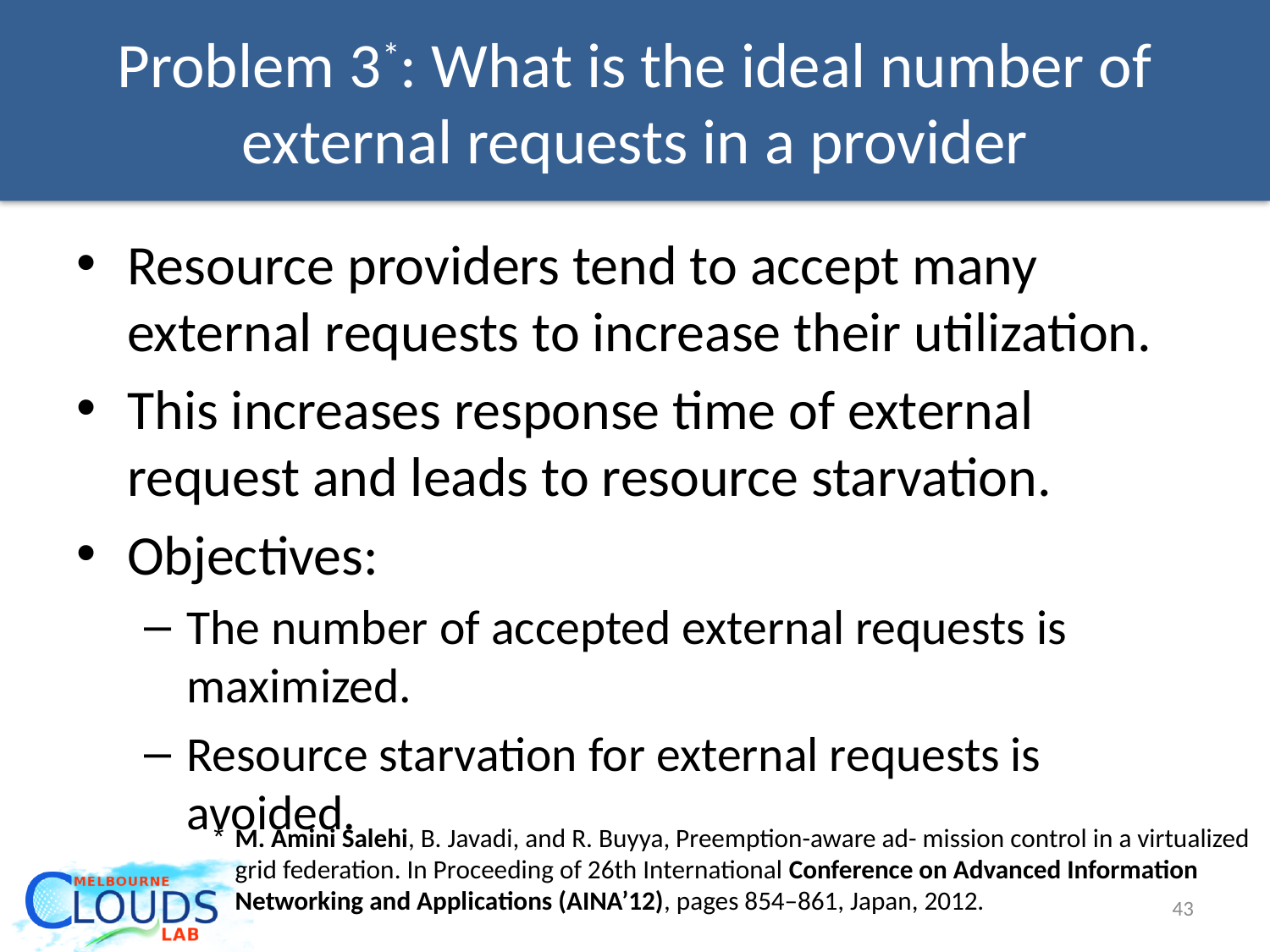

# Problem 3*: What is the ideal number of external requests in a provider
Resource providers tend to accept many external requests to increase their utilization.
This increases response time of external request and leads to resource starvation.
Objectives:
The number of accepted external requests is maximized.
Resource starvation for external requests is avoided.
M. Amini Salehi, B. Javadi, and R. Buyya, Preemption-aware ad- mission control in a virtualized grid federation. In Proceeding of 26th International Conference on Advanced Information Networking and Applications (AINA’12), pages 854–861, Japan, 2012.
43